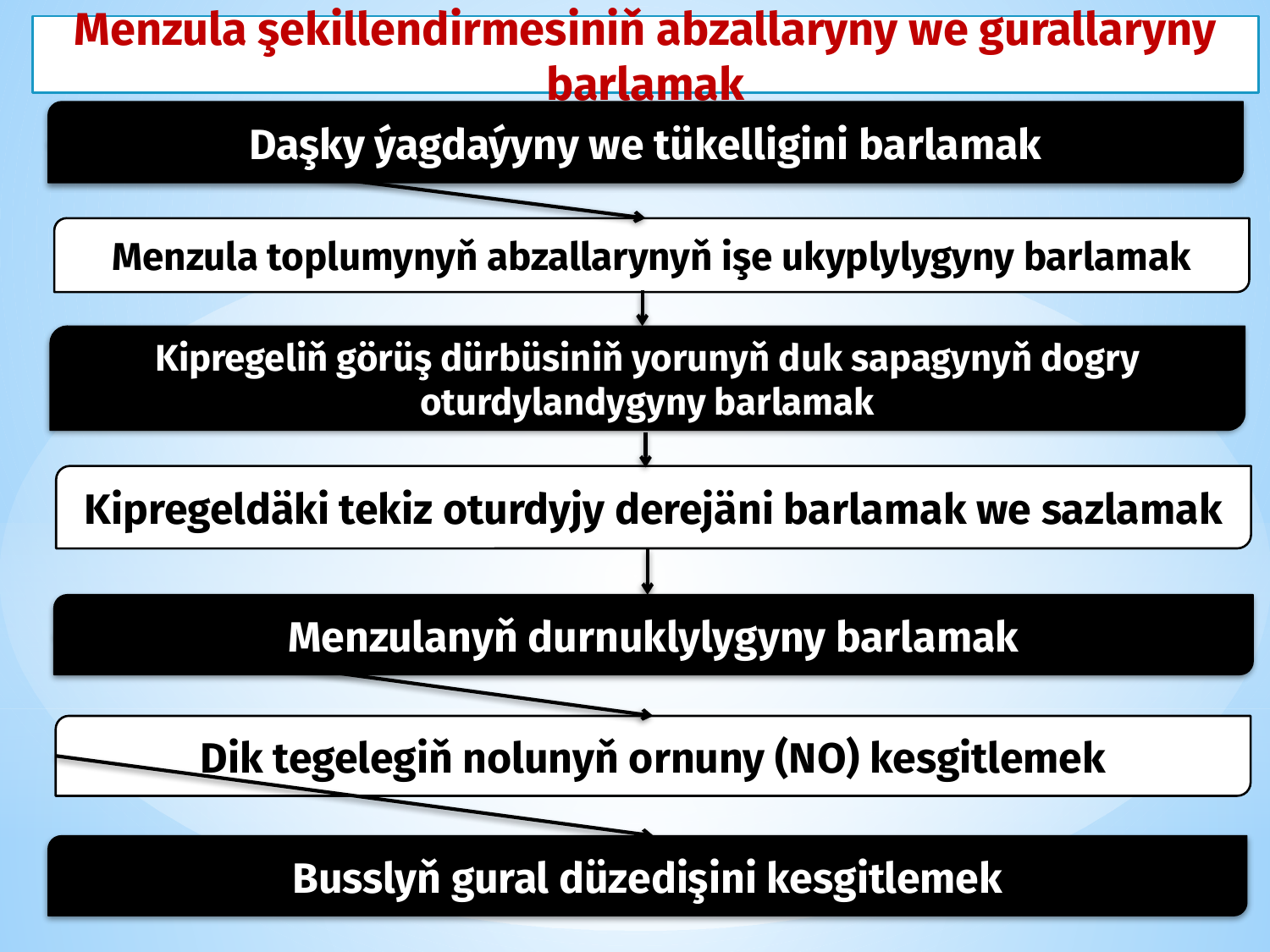

Menzula şekillendirmesiniň abzallaryny we gurallaryny barlamak
Daşky ýagdaýyny we tükelligini barlamak
Menzula toplumynyň abzallarynyň işe ukyplylygyny barlamak
Kipregeliň görüş dürbüsiniň yorunyň duk sapagynyň dogry oturdylandygyny barlamak
Kipregeldäki tekiz oturdyjy derejäni barlamak we sazlamak
Menzulanyň durnuklylygyny barlamak
Dik tegelegiň nolunyň ornuny (NO) kesgitlemek
Busslyň gural düzedişini kesgitlemek